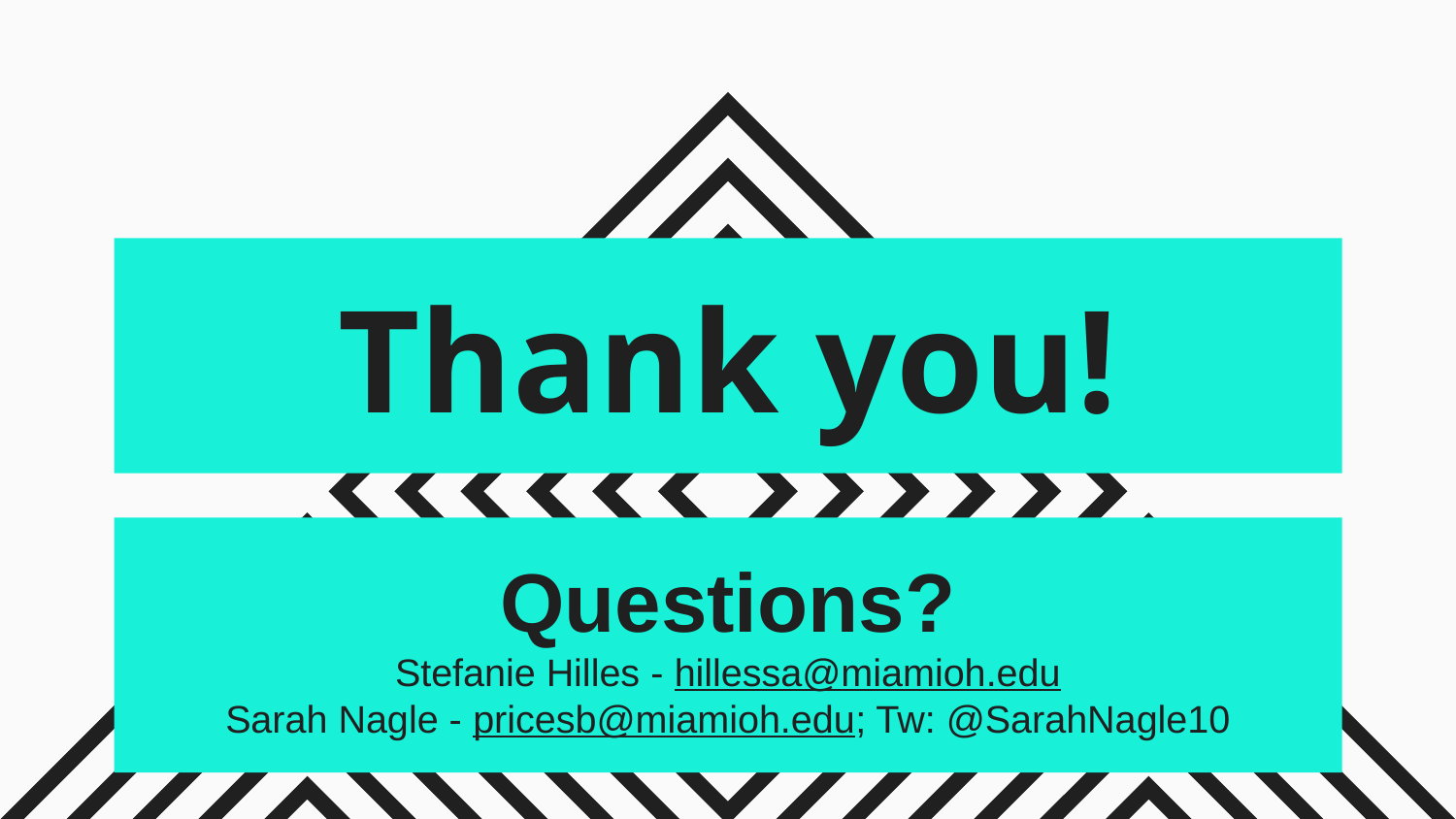

# Thank you!
Questions?
Stefanie Hilles - hillessa@miamioh.edu
Sarah Nagle - pricesb@miamioh.edu; Tw: @SarahNagle10